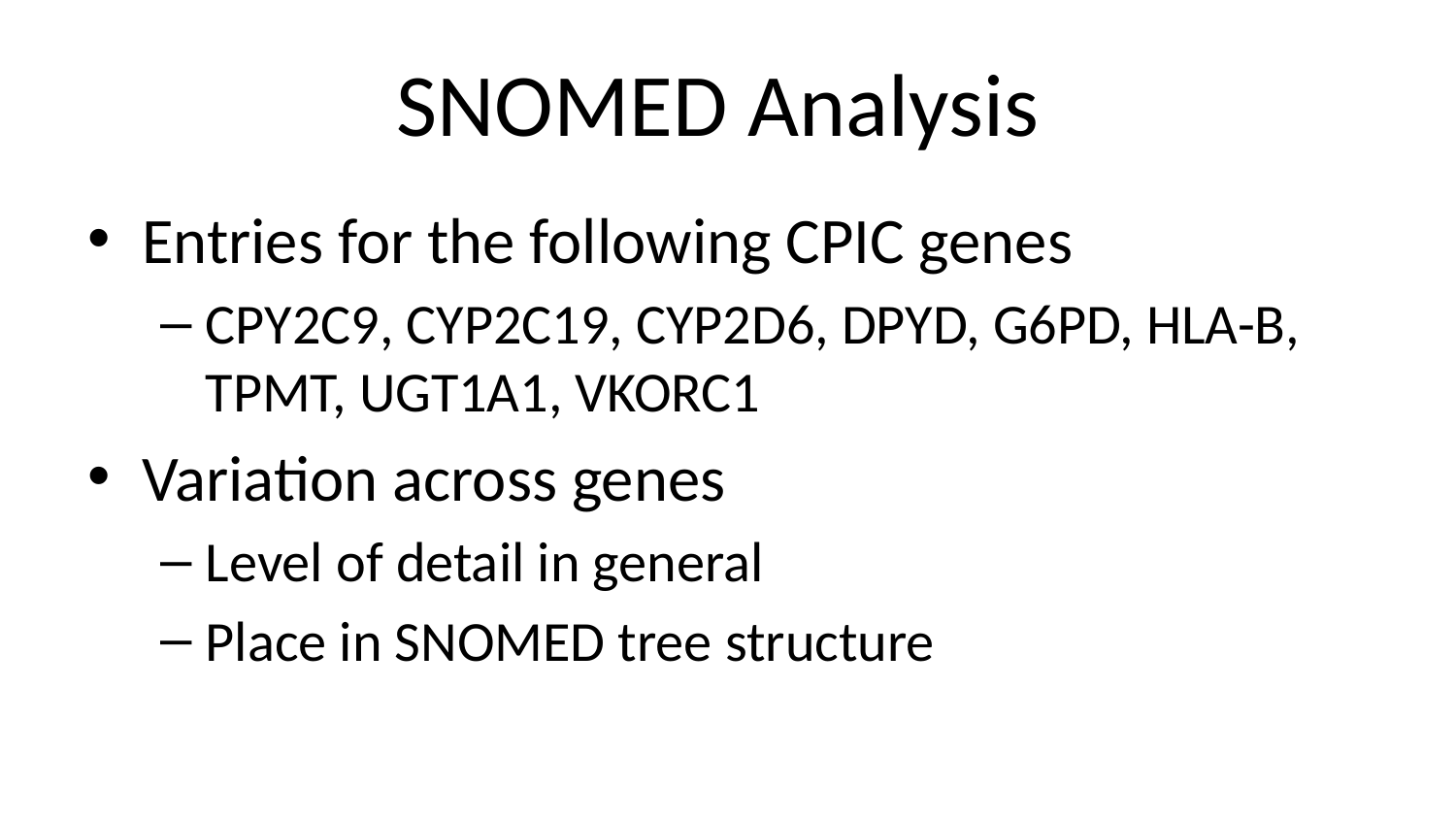

# SNOMED Analysis
Entries for the following CPIC genes
CPY2C9, CYP2C19, CYP2D6, DPYD, G6PD, HLA-B, TPMT, UGT1A1, VKORC1
Variation across genes
Level of detail in general
Place in SNOMED tree structure